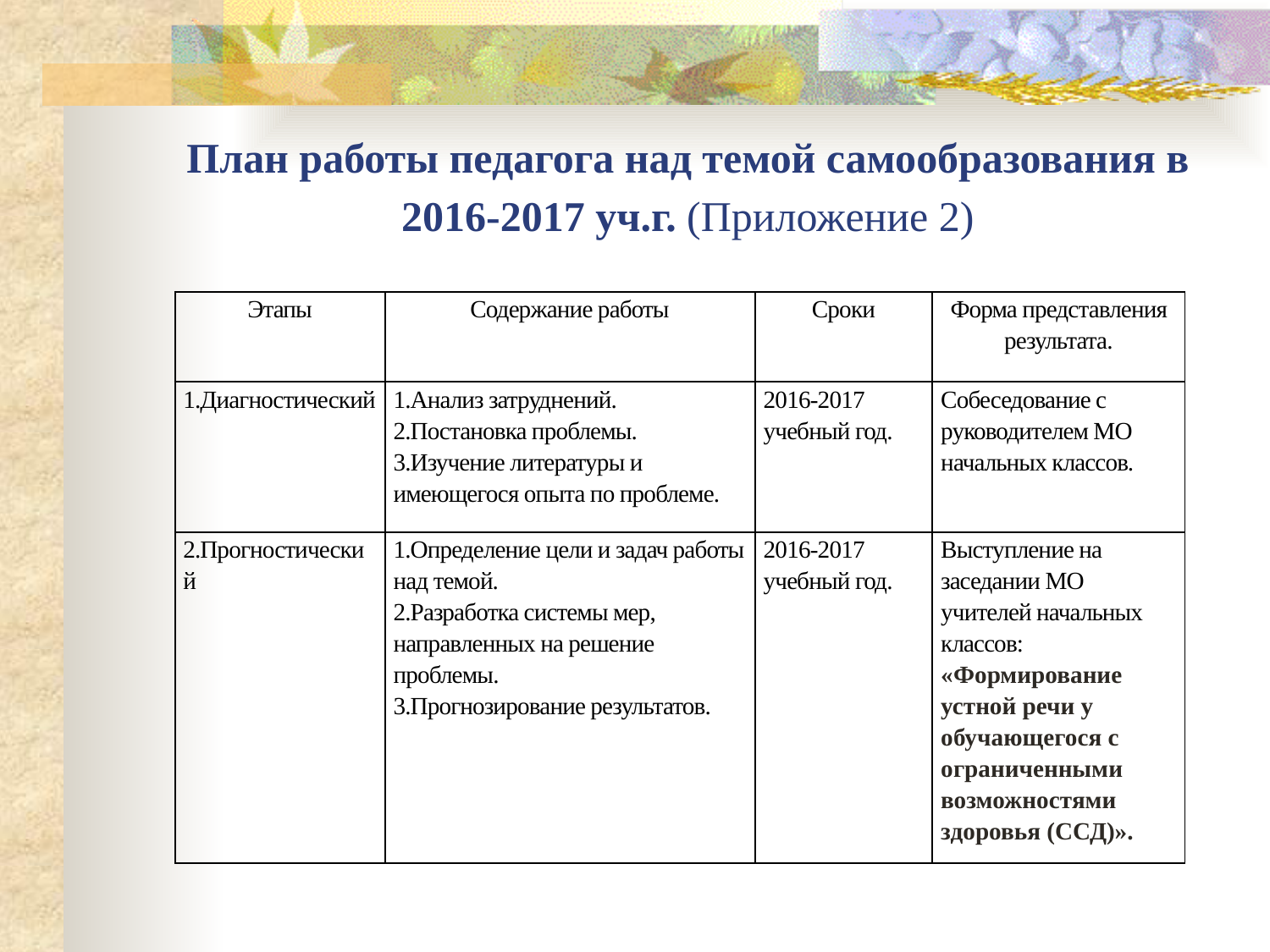

# План работы педагога над темой самообразования в 2016-2017 уч.г. (Приложение 2)
| Этапы | Содержание работы | Сроки | Форма представления результата. |
| --- | --- | --- | --- |
| 1.Диагностический | 1.Анализ затруднений. 2.Постановка проблемы. 3.Изучение литературы и имеющегося опыта по проблеме. | 2016-2017 учебный год. | Собеседование с руководителем МО начальных классов. |
| 2.Прогностический | 1.Определение цели и задач работы над темой. 2.Разработка системы мер, направленных на решение проблемы. 3.Прогнозирование результатов. | 2016-2017 учебный год. | Выступление на заседании МО учителей начальных классов: «Формирование устной речи у обучающегося с ограниченными возможностями здоровья (ССД)». |